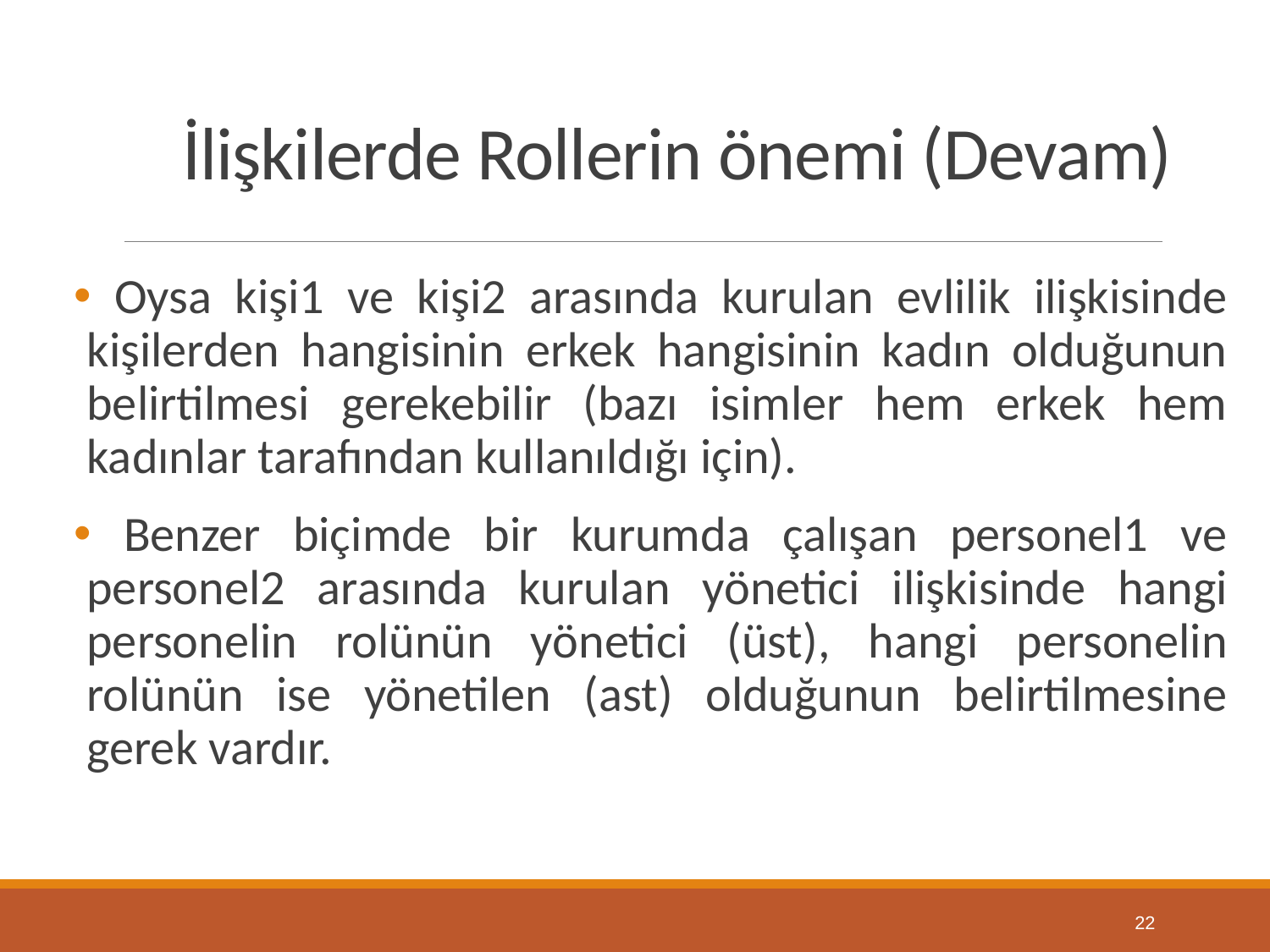

# İlişkilerde Rollerin önemi (Devam)
 Oysa kişi1 ve kişi2 arasında kurulan evlilik ilişkisinde kişilerden hangisinin erkek hangisinin kadın olduğunun belirtilmesi gerekebilir (bazı isimler hem erkek hem kadınlar tarafından kullanıldığı için).
 Benzer biçimde bir kurumda çalışan personel1 ve personel2 arasında kurulan yönetici ilişkisinde hangi personelin rolünün yönetici (üst), hangi personelin rolünün ise yönetilen (ast) olduğunun belirtilmesine gerek vardır.
22